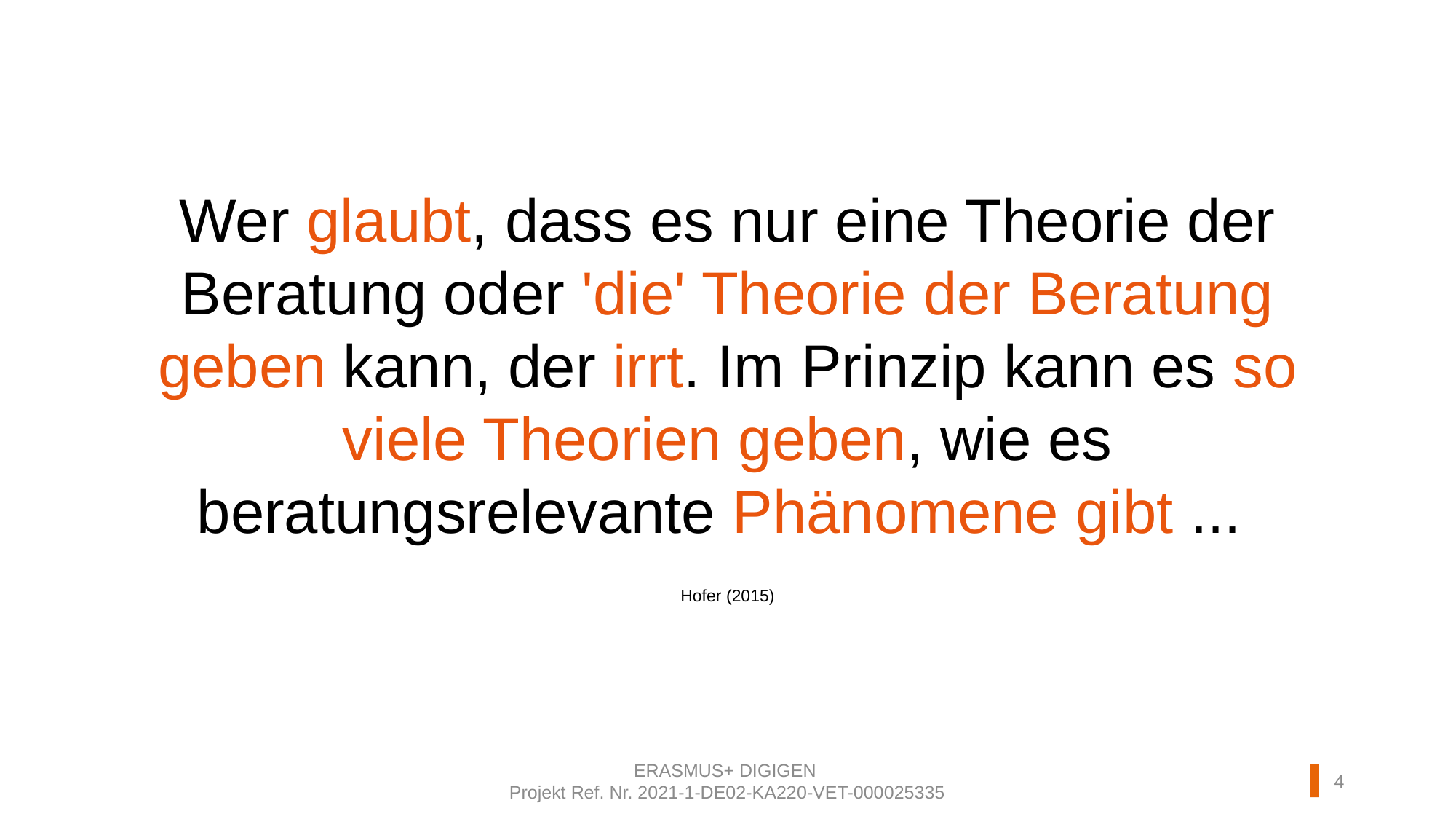

Wer glaubt, dass es nur eine Theorie der Beratung oder 'die' Theorie der Beratung geben kann, der irrt. Im Prinzip kann es so viele Theorien geben, wie es beratungsrelevante Phänomene gibt ...
Hofer (2015)
4
ERASMUS+ DIGIGEN
Projekt Ref. Nr. 2021-1-DE02-KA220-VET-000025335